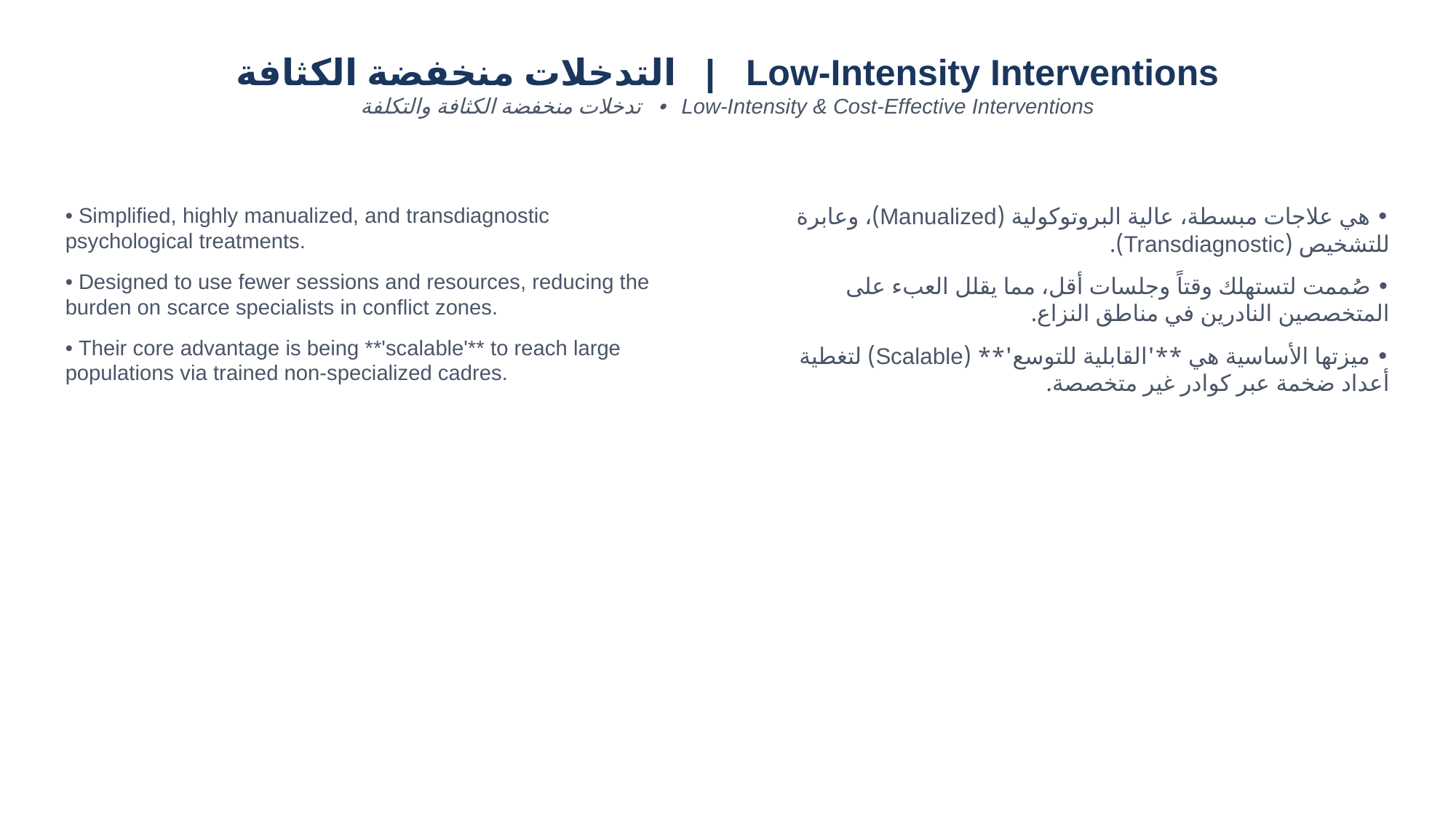

التدخلات منخفضة الكثافة   |   Low-Intensity Interventions
تدخلات منخفضة الكثافة والتكلفة   •   Low-Intensity & Cost-Effective Interventions
• Simplified, highly manualized, and transdiagnostic psychological treatments.
• Designed to use fewer sessions and resources, reducing the burden on scarce specialists in conflict zones.
• Their core advantage is being **'scalable'** to reach large populations via trained non-specialized cadres.
• هي علاجات مبسطة، عالية البروتوكولية (Manualized)، وعابرة للتشخيص (Transdiagnostic).
• صُممت لتستهلك وقتاً وجلسات أقل، مما يقلل العبء على المتخصصين النادرين في مناطق النزاع.
• ميزتها الأساسية هي **'القابلية للتوسع'** (Scalable) لتغطية أعداد ضخمة عبر كوادر غير متخصصة.